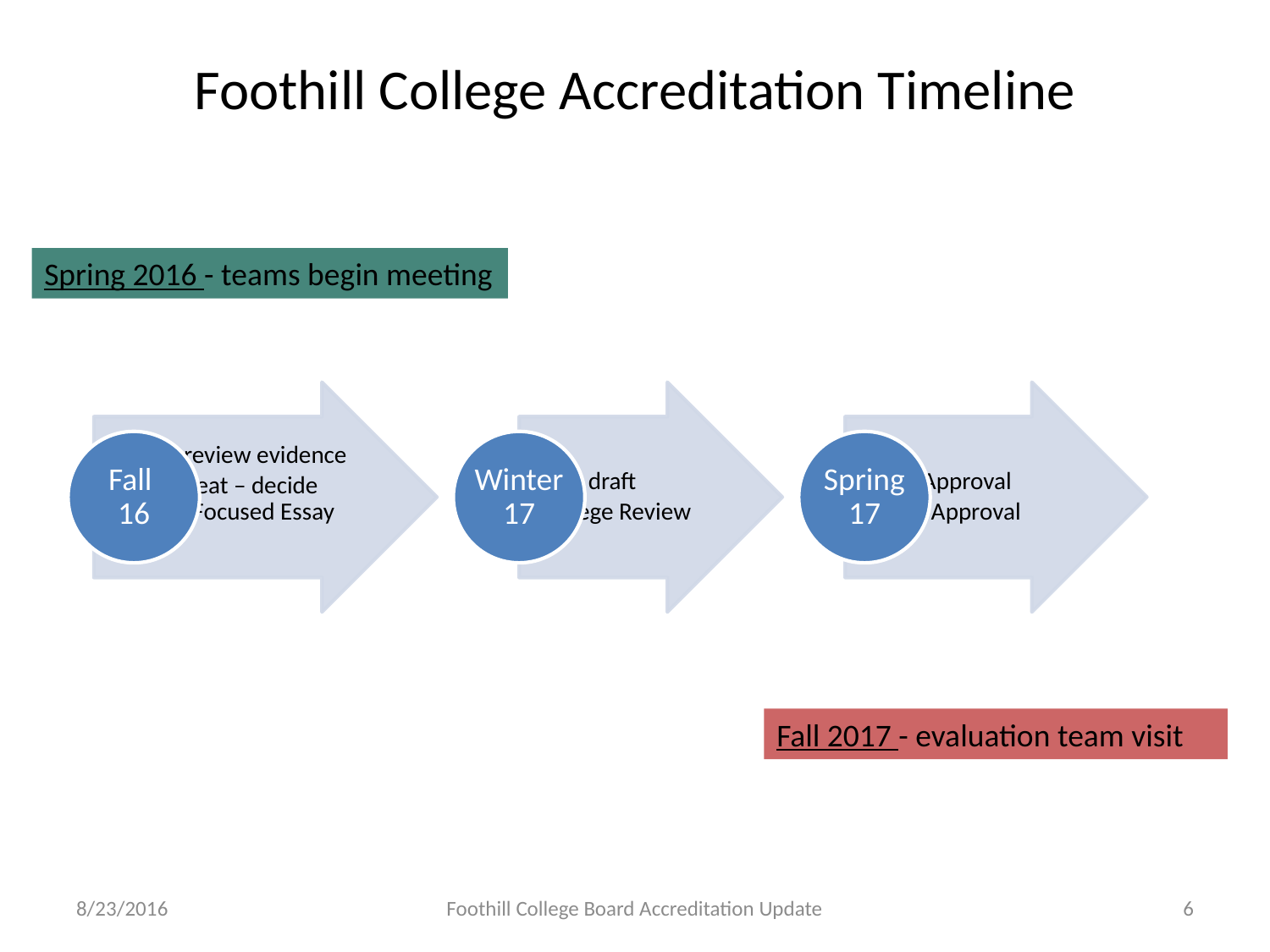

# Foothill College Accreditation Timeline
Teams review evidence
Fall Retreat – decide Quality Focused Essay topics
Fall  16
First draft
College Review
Winter17
PaRC Approval
Board Approval
Spring 17
Spring 2016 - teams begin meeting
Fall 2017 - evaluation team visit
8/23/2016
Foothill College Board Accreditation Update
6